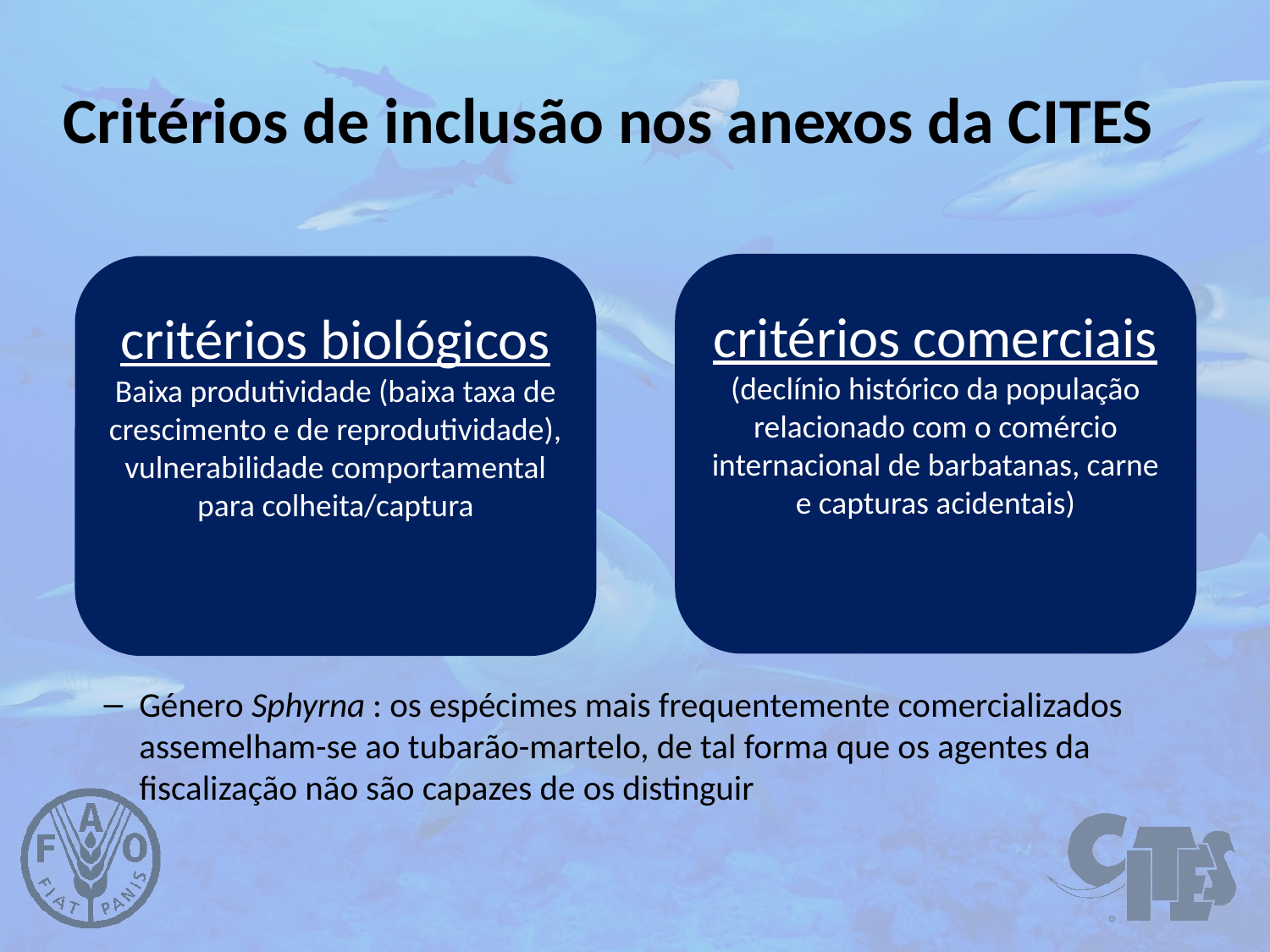

# Critérios de inclusão nos anexos da CITES

critérios comerciais
(declínio histórico da população relacionado com o comércio internacional de barbatanas, carne e capturas acidentais)

critérios biológicos
Baixa produtividade (baixa taxa de crescimento e de reprodutividade), vulnerabilidade comportamental para colheita/captura
Género Sphyrna : os espécimes mais frequentemente comercializados assemelham-se ao tubarão-martelo, de tal forma que os agentes da fiscalização não são capazes de os distinguir